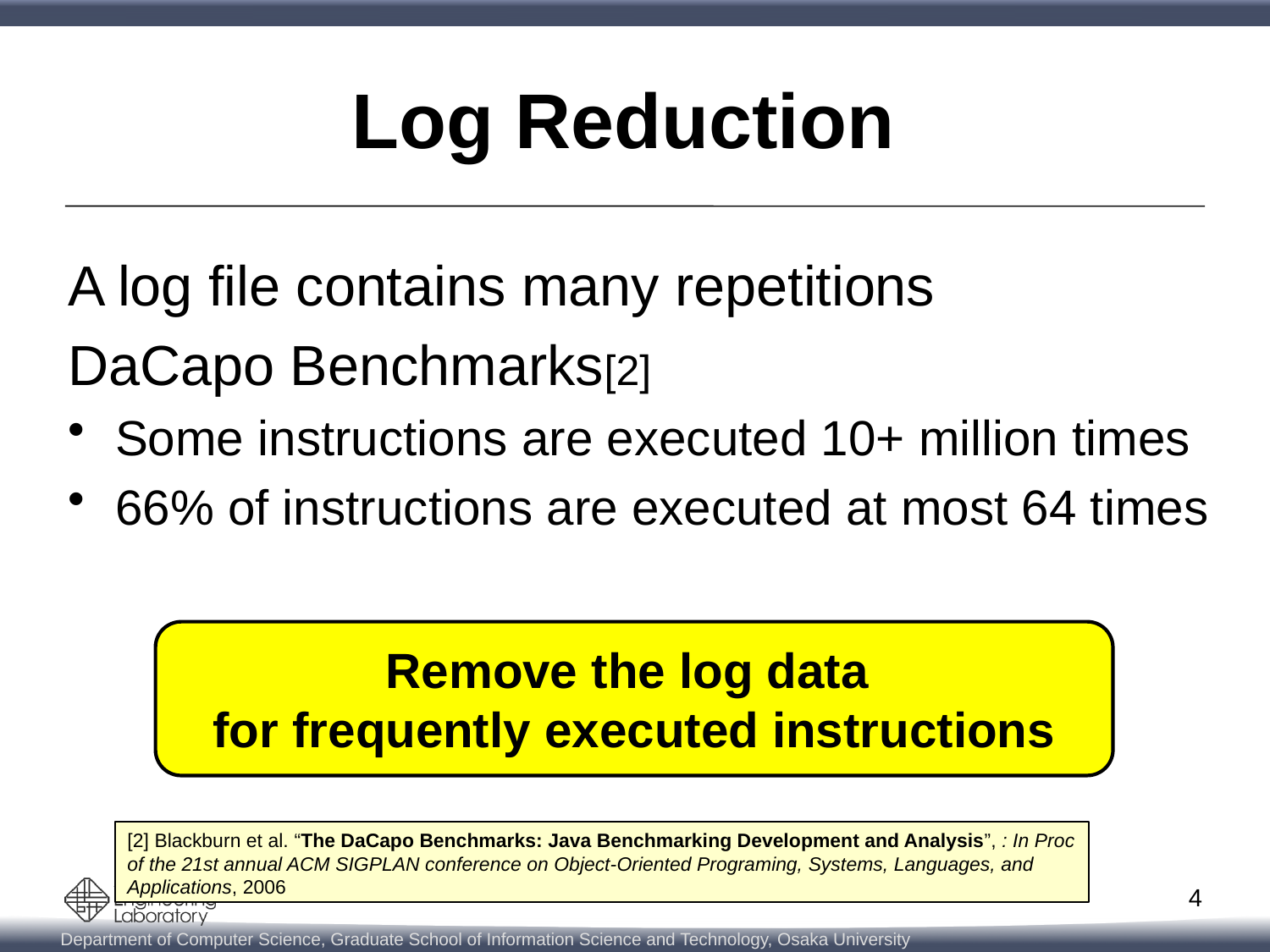

# Log Reduction

A log file contains many repetitions
DaCapo Benchmarks[2]
Some instructions are executed 10+ million times
66% of instructions are executed at most 64 times

Remove the log data
for frequently executed instructions
[2] Blackburn et al. “The DaCapo Benchmarks: Java Benchmarking Development and Analysis”, : In Proc of the 21st annual ACM SIGPLAN conference on Object-Oriented Programing, Systems, Languages, and Applications, 2006
4